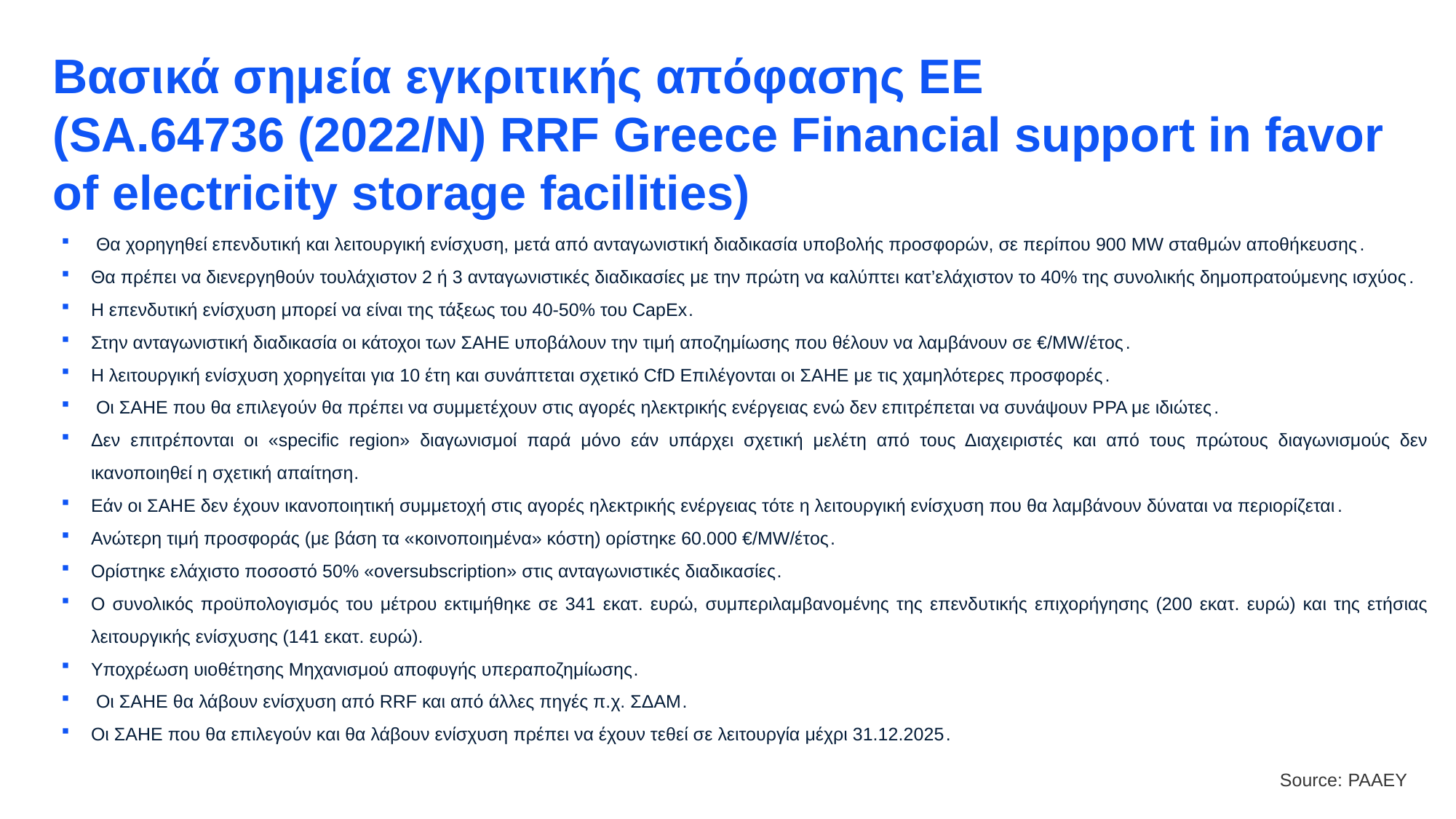

Θα χορηγηθεί επενδυτική και λειτουργική ενίσχυση, μετά από ανταγωνιστική διαδικασία υποβολής προσφορών, σε περίπου 900 MW σταθμών αποθήκευσης.
Θα πρέπει να διενεργηθούν τουλάχιστον 2 ή 3 ανταγωνιστικές διαδικασίες με την πρώτη να καλύπτει κατ’ελάχιστον το 40% της συνολικής δημοπρατούμενης ισχύος.
Η επενδυτική ενίσχυση μπορεί να είναι της τάξεως του 40-50% του CapEx.
Στην ανταγωνιστική διαδικασία οι κάτοχοι των ΣΑΗΕ υποβάλουν την τιμή αποζημίωσης που θέλουν να λαμβάνουν σε €/MW/έτος.
Η λειτουργική ενίσχυση χορηγείται για 10 έτη και συνάπτεται σχετικό CfD Επιλέγονται οι ΣΑΗΕ με τις χαμηλότερες προσφορές.
 Οι ΣΑΗΕ που θα επιλεγούν θα πρέπει να συμμετέχουν στις αγορές ηλεκτρικής ενέργειας ενώ δεν επιτρέπεται να συνάψουν PPA με ιδιώτες.
Δεν επιτρέπονται οι «specific region» διαγωνισμοί παρά μόνο εάν υπάρχει σχετική μελέτη από τους Διαχειριστές και από τους πρώτους διαγωνισμούς δεν ικανοποιηθεί η σχετική απαίτηση.
Εάν οι ΣΑΗΕ δεν έχουν ικανοποιητική συμμετοχή στις αγορές ηλεκτρικής ενέργειας τότε η λειτουργική ενίσχυση που θα λαμβάνουν δύναται να περιορίζεται.
Ανώτερη τιμή προσφοράς (με βάση τα «κοινοποιημένα» κόστη) ορίστηκε 60.000 €/MW/έτος.
Ορίστηκε ελάχιστο ποσοστό 50% «oversubscription» στις ανταγωνιστικές διαδικασίες.
Ο συνολικός προϋπολογισμός του μέτρου εκτιμήθηκε σε 341 εκατ. ευρώ, συμπεριλαμβανομένης της επενδυτικής επιχορήγησης (200 εκατ. ευρώ) και της ετήσιας λειτουργικής ενίσχυσης (141 εκατ. ευρώ).
Υποχρέωση υιοθέτησης Μηχανισμού αποφυγής υπεραποζημίωσης.
 Οι ΣΑΗΕ θα λάβουν ενίσχυση από RRF και από άλλες πηγές π.χ. ΣΔΑΜ.
Οι ΣΑΗΕ που θα επιλεγούν και θα λάβουν ενίσχυση πρέπει να έχουν τεθεί σε λειτουργία μέχρι 31.12.2025.

# Βασικά σημεία εγκριτικής απόφασης ΕΕ (SA.64736 (2022/Ν) RRF Greece Financial support in favor of electricity storage facilities)
Source: ΡΑΑΕΥ